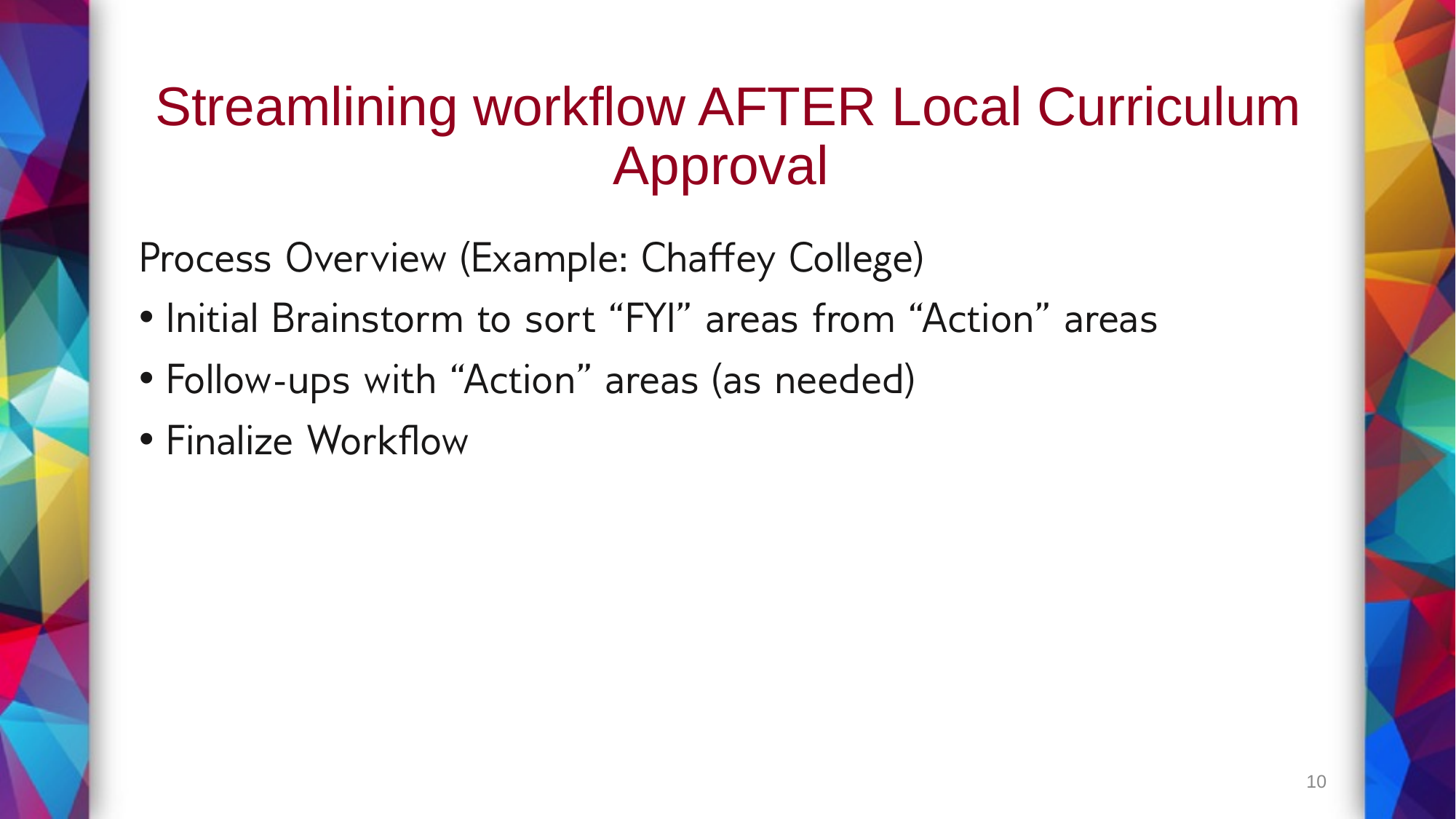

# Streamlining workflow AFTER Local Curriculum Approval
Process Overview (Example: Chaffey College)
Initial Brainstorm to sort “FYI” areas from “Action” areas
Follow-ups with “Action” areas (as needed)
Finalize Workflow